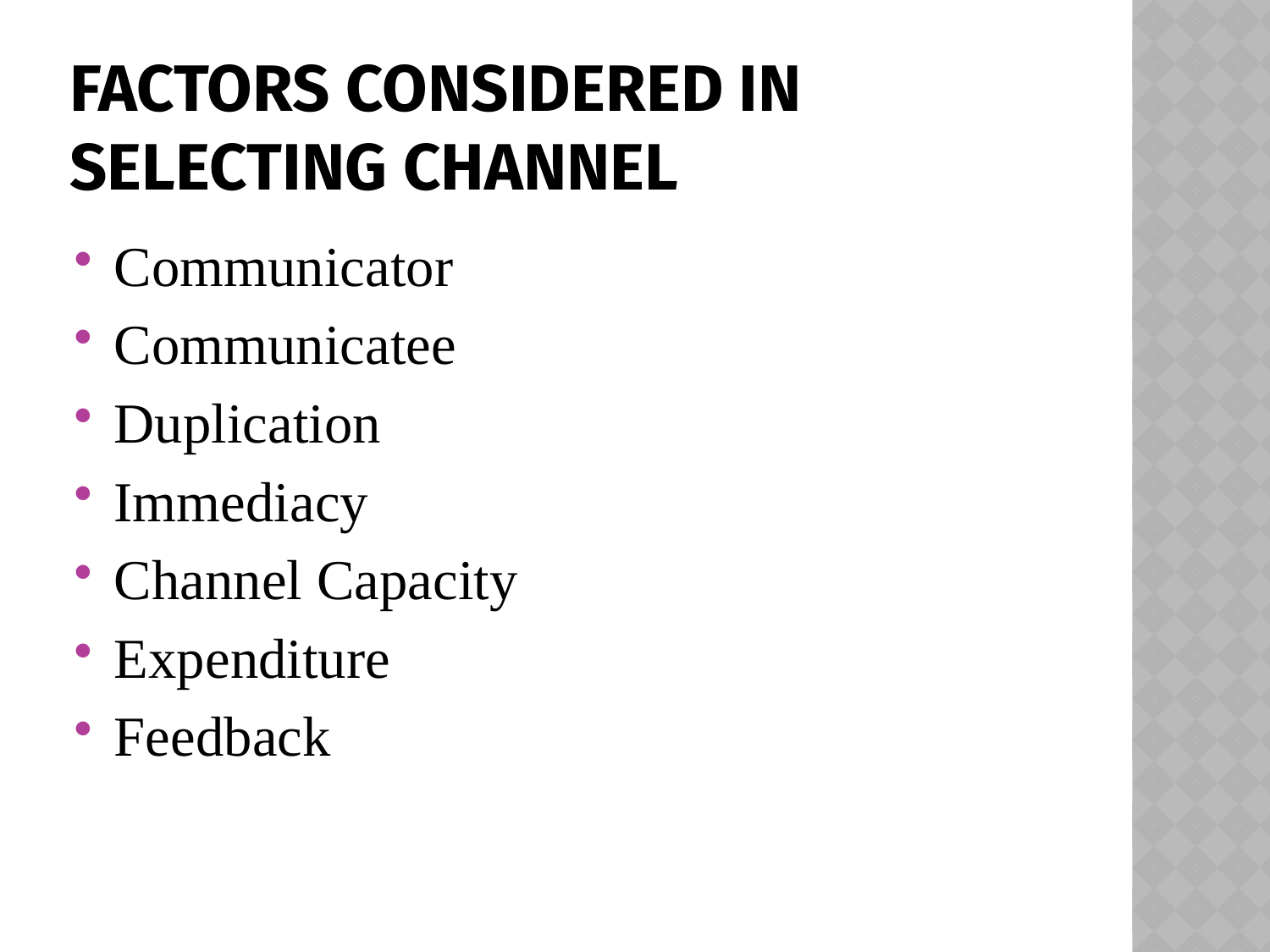

# Factors considered in selecting channel
Communicator
Communicatee
Duplication
Immediacy
Channel Capacity
Expenditure
Feedback